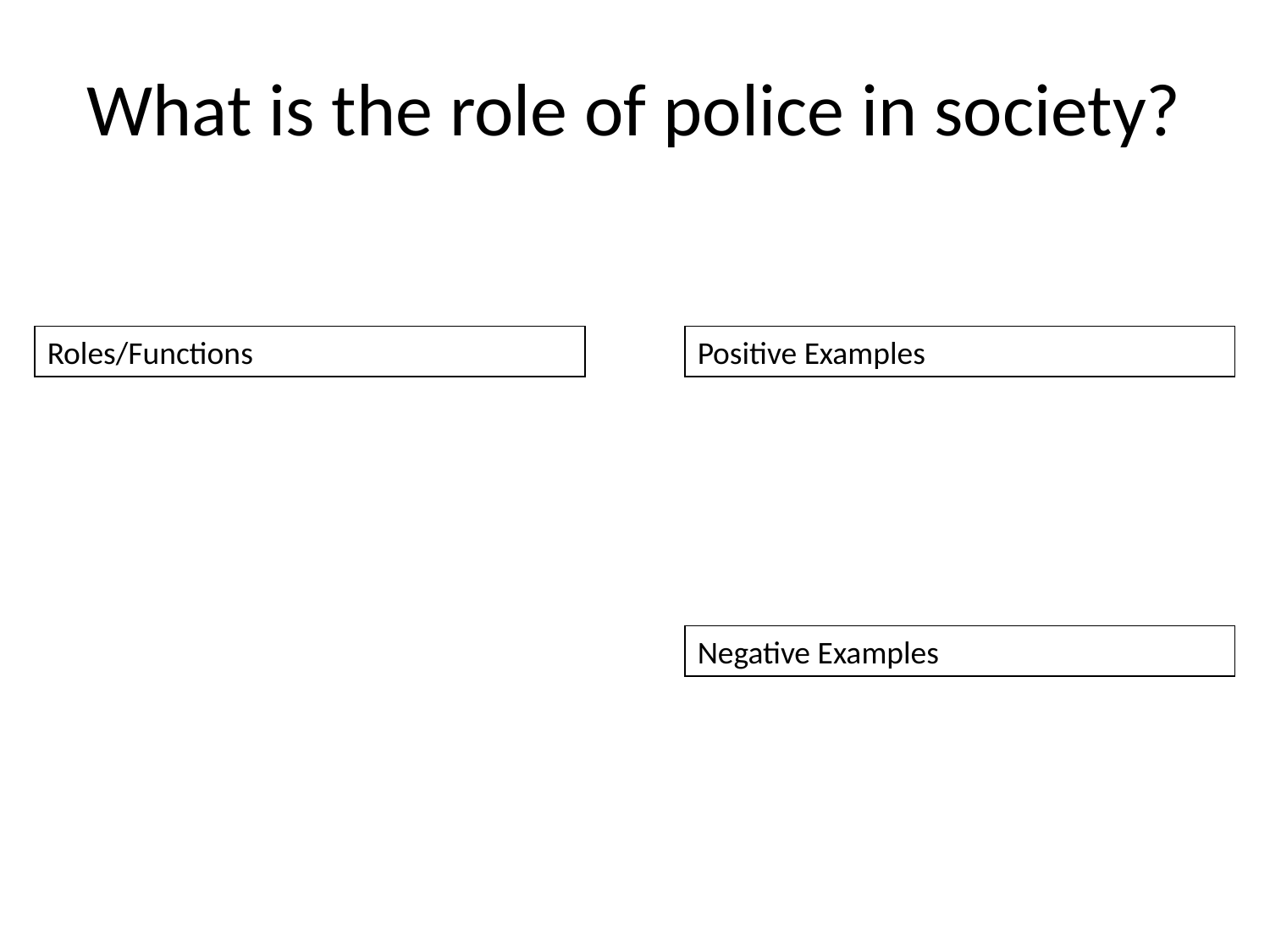

# What is the role of police in society?
Roles/Functions
Positive Examples
Negative Examples